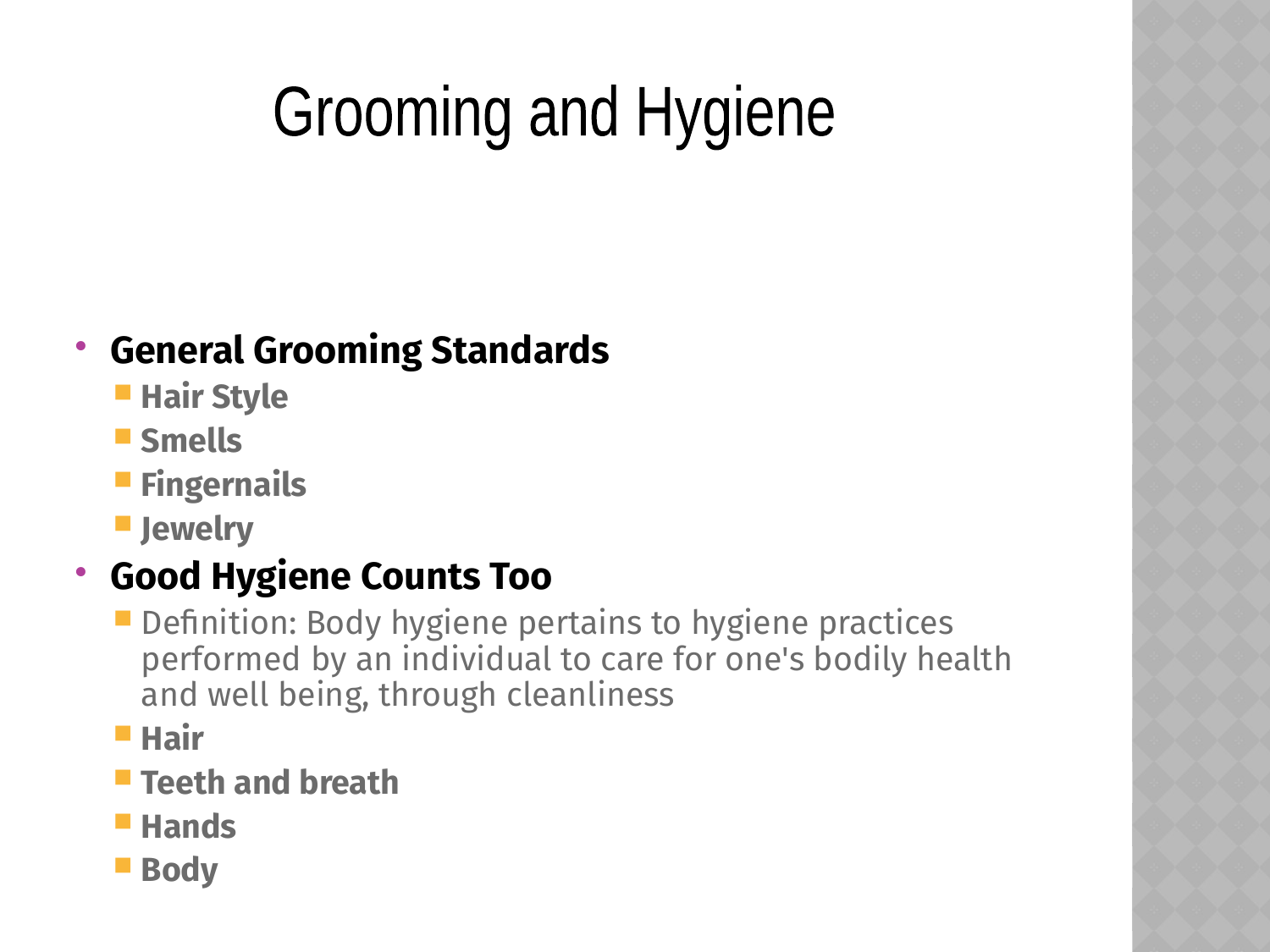

Grooming and Hygiene

General Grooming Standards
Hair Style
Smells
Fingernails
Jewelry
Good Hygiene Counts Too
Definition: Body hygiene pertains to hygiene practices performed by an individual to care for one's bodily health and well being, through cleanliness
Hair
Teeth and breath
Hands
Body